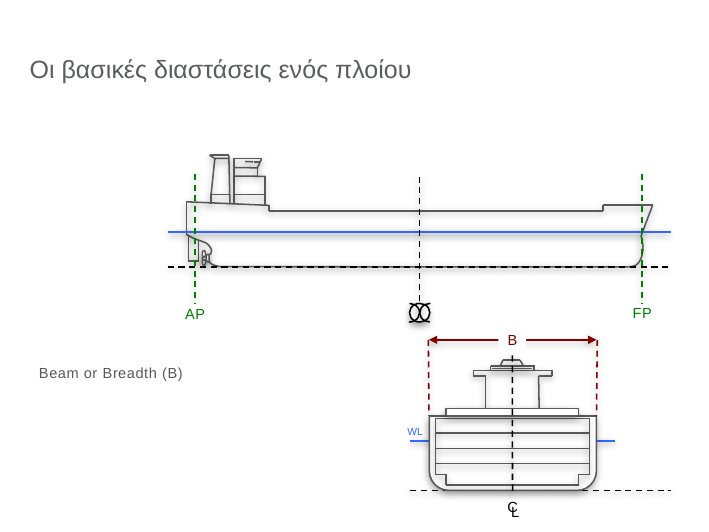

# Οι βασικές διαστάσεις ενός πλοίου

FP
AP
B
Beam or Breadth (B)
Depth (D)
Draft or Draught (T)
Freeboard (f)

WL
C
L